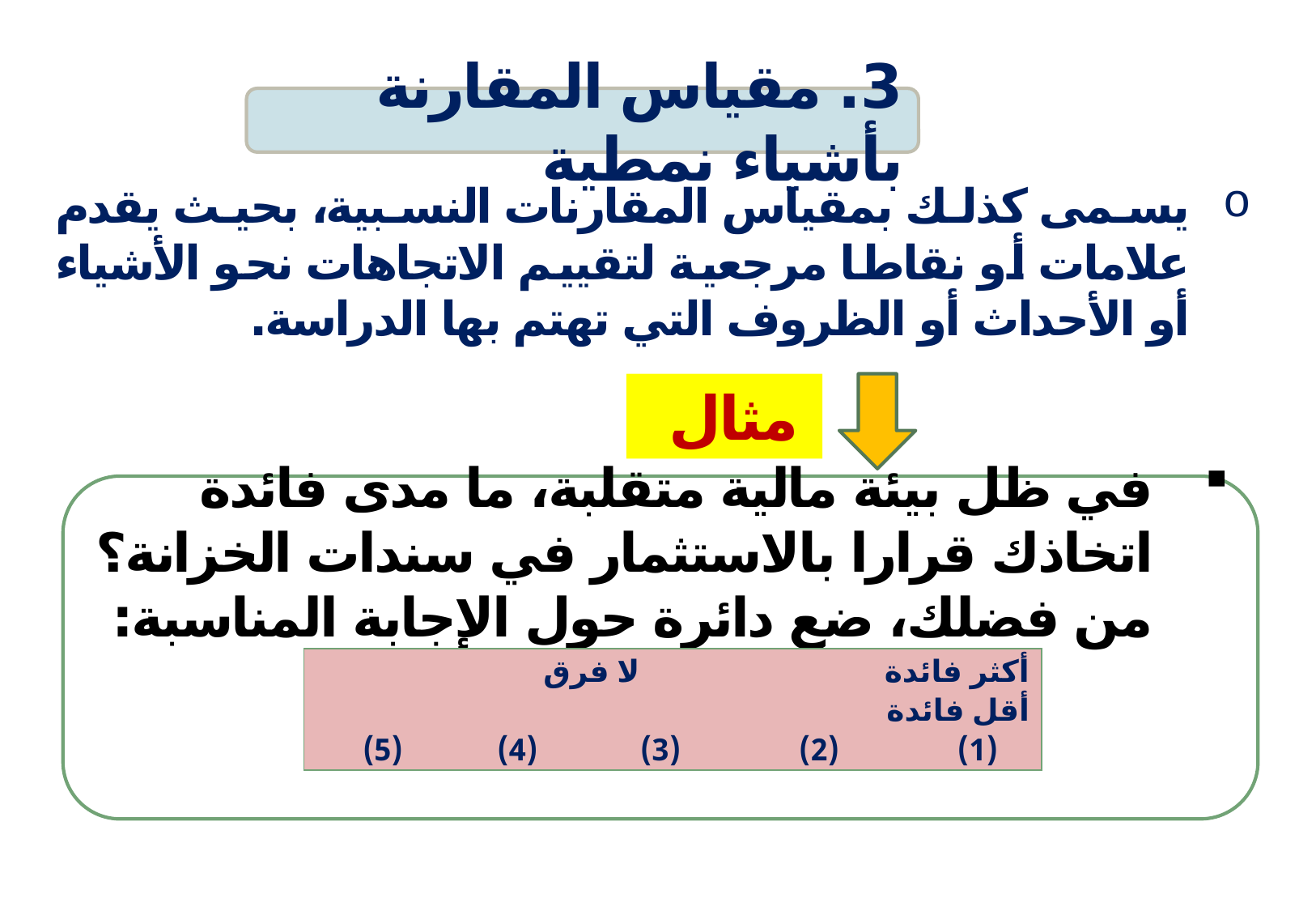

3. مقياس المقارنة بأشياء نمطية
يسمى كذلك بمقياس المقارنات النسبية، بحيث يقدم علامات أو نقاطا مرجعية لتقييم الاتجاهات نحو الأشياء أو الأحداث أو الظروف التي تهتم بها الدراسة.
مثال

في ظل بيئة مالية متقلبة، ما مدى فائدة اتخاذك قرارا بالاستثمار في سندات الخزانة؟ من فضلك، ضع دائرة حول الإجابة المناسبة:

| أكثر فائدة لا فرق أقل فائدة (1) (2) (3) (4) (5) |
| --- |
17